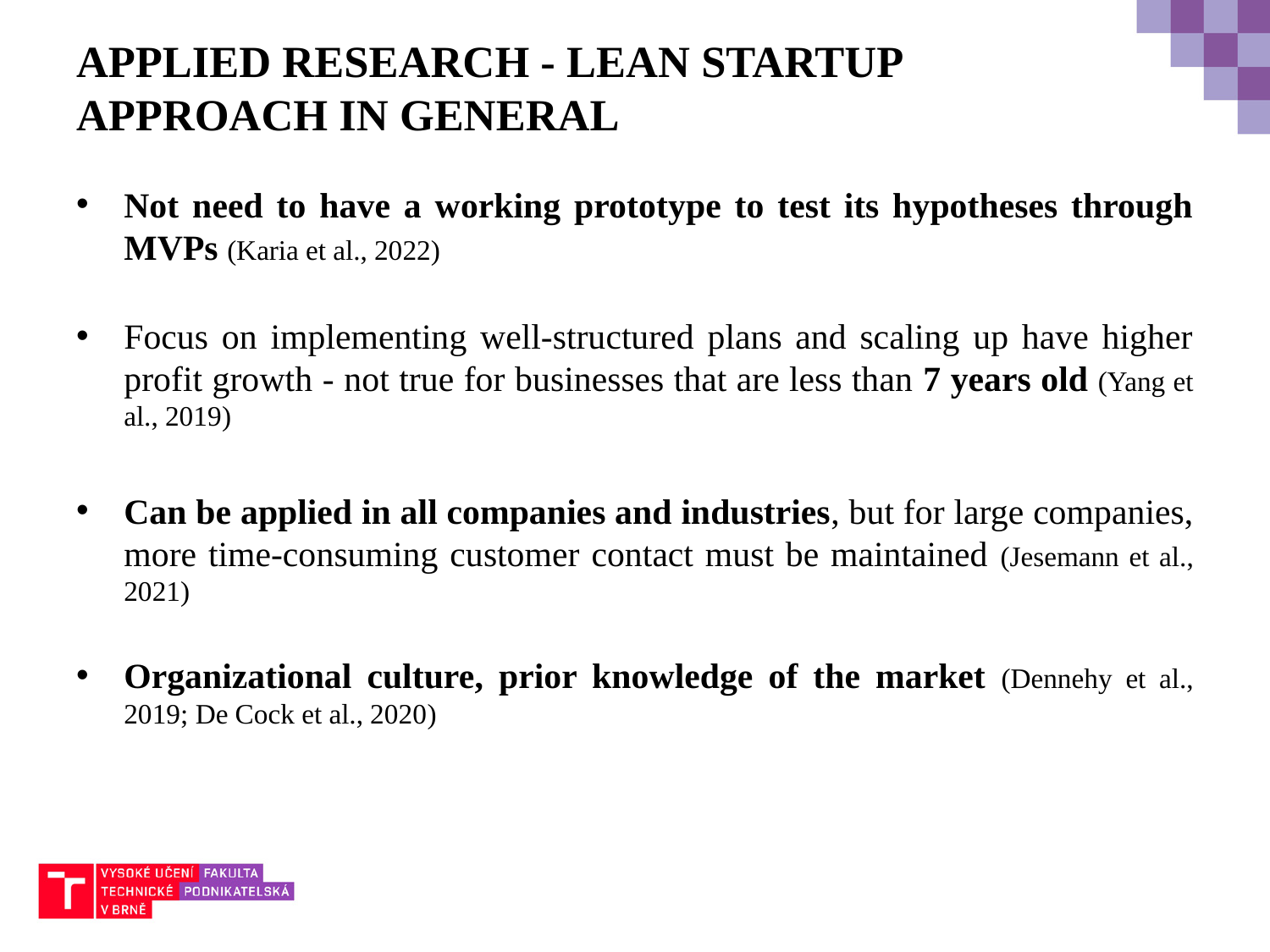

# APPLIED RESEARCH - LEAN STARTUP APPROACH IN GENERAL
Not need to have a working prototype to test its hypotheses through MVPs (Karia et al., 2022)

Focus on implementing well-structured plans and scaling up have higher profit growth - not true for businesses that are less than 7 years old (Yang et al., 2019)

Can be applied in all companies and industries, but for large companies, more time-consuming customer contact must be maintained (Jesemann et al., 2021)

Organizational culture, prior knowledge of the market (Dennehy et al., 2019; De Cock et al., 2020)